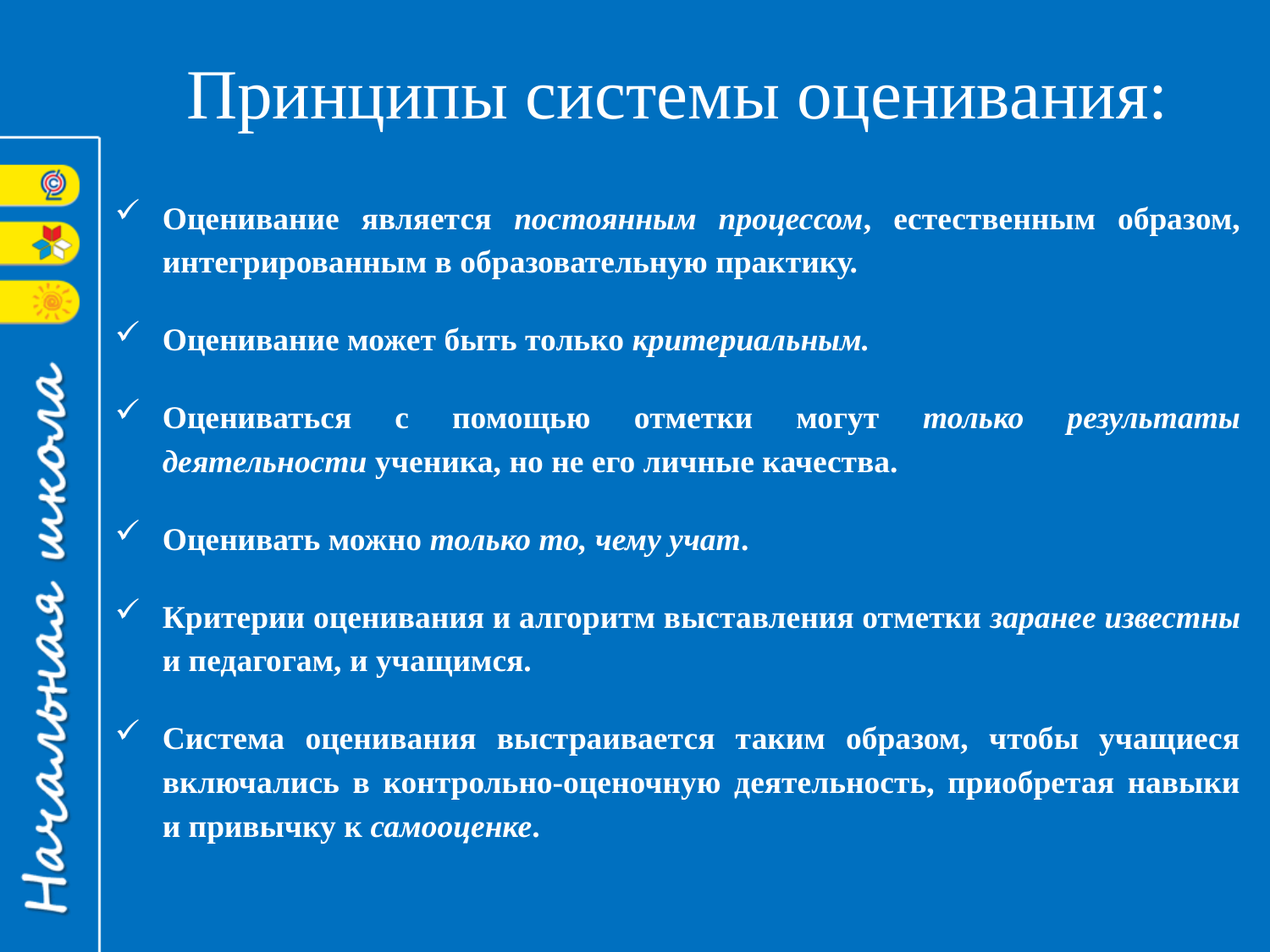

# Принципы системы оценивания:

Оценивание является постоянным процессом, естественным образом, интегрированным в образовательную практику.

Оценивание может быть только критериальным.

Оцениваться с помощью отметки могут только результаты деятельности ученика, но не его личные качества.

Оценивать можно только то, чему учат.

Критерии оценивания и алгоритм выставления отметки заранее известны и педагогам, и учащимся.

Система оценивания выстраивается таким образом, чтобы учащиеся включались в контрольно-оценочную деятельность, приобретая навыки и привычку к самооценке.